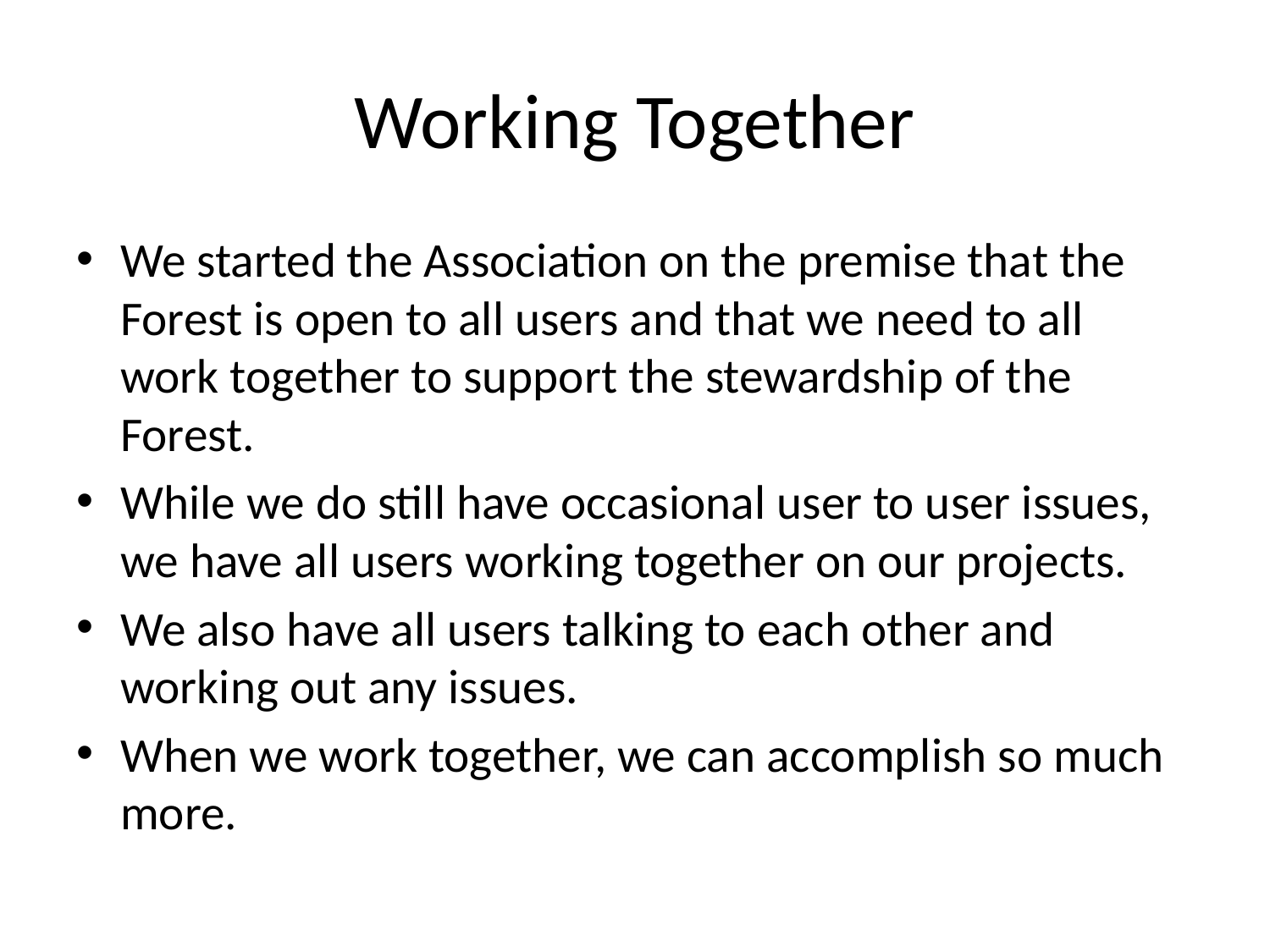

# Working Together
We started the Association on the premise that the Forest is open to all users and that we need to all work together to support the stewardship of the Forest.
While we do still have occasional user to user issues, we have all users working together on our projects.
We also have all users talking to each other and working out any issues.
When we work together, we can accomplish so much more.